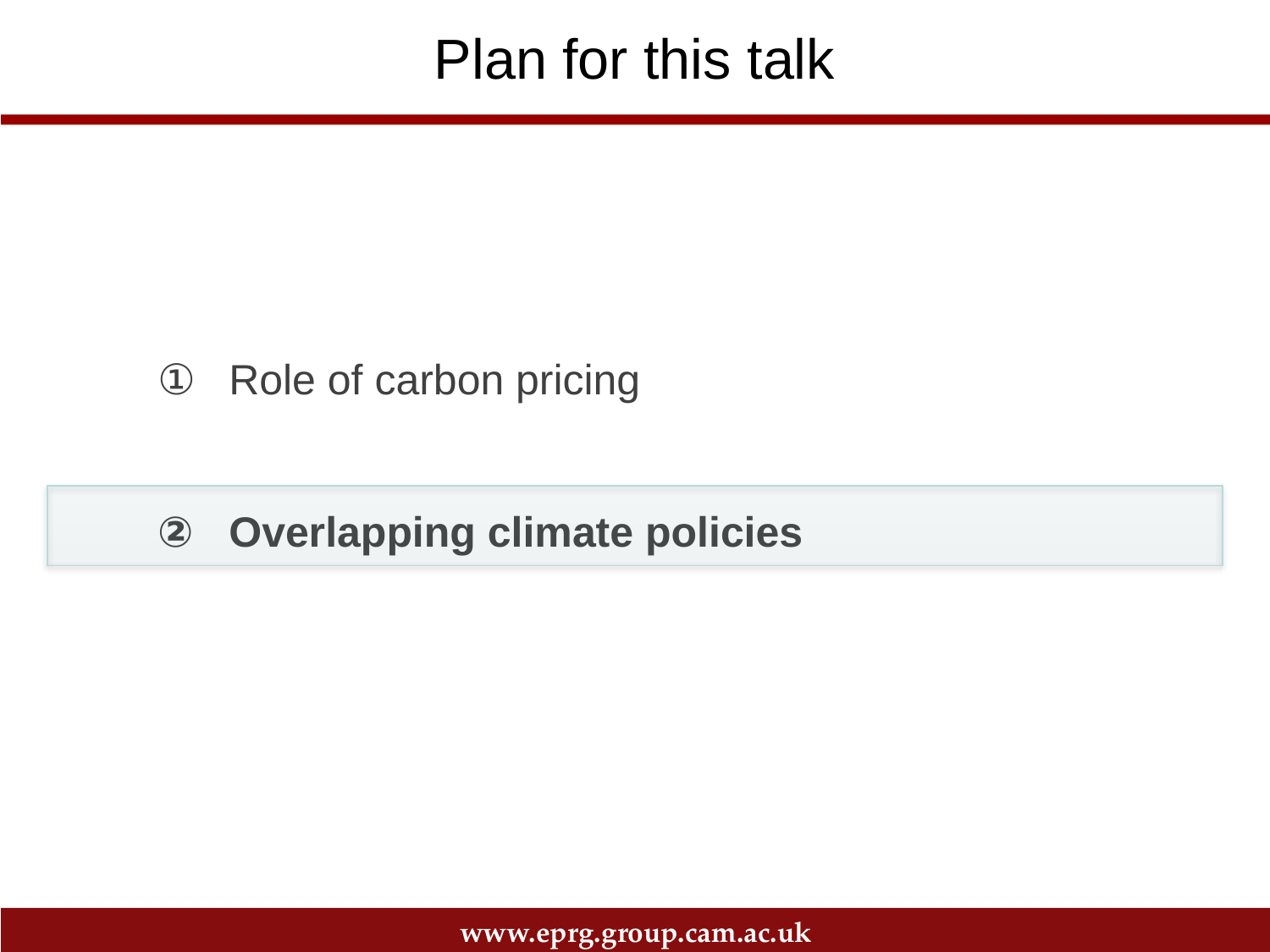

# Plan for this talk
Role of carbon pricing

Overlapping climate policies